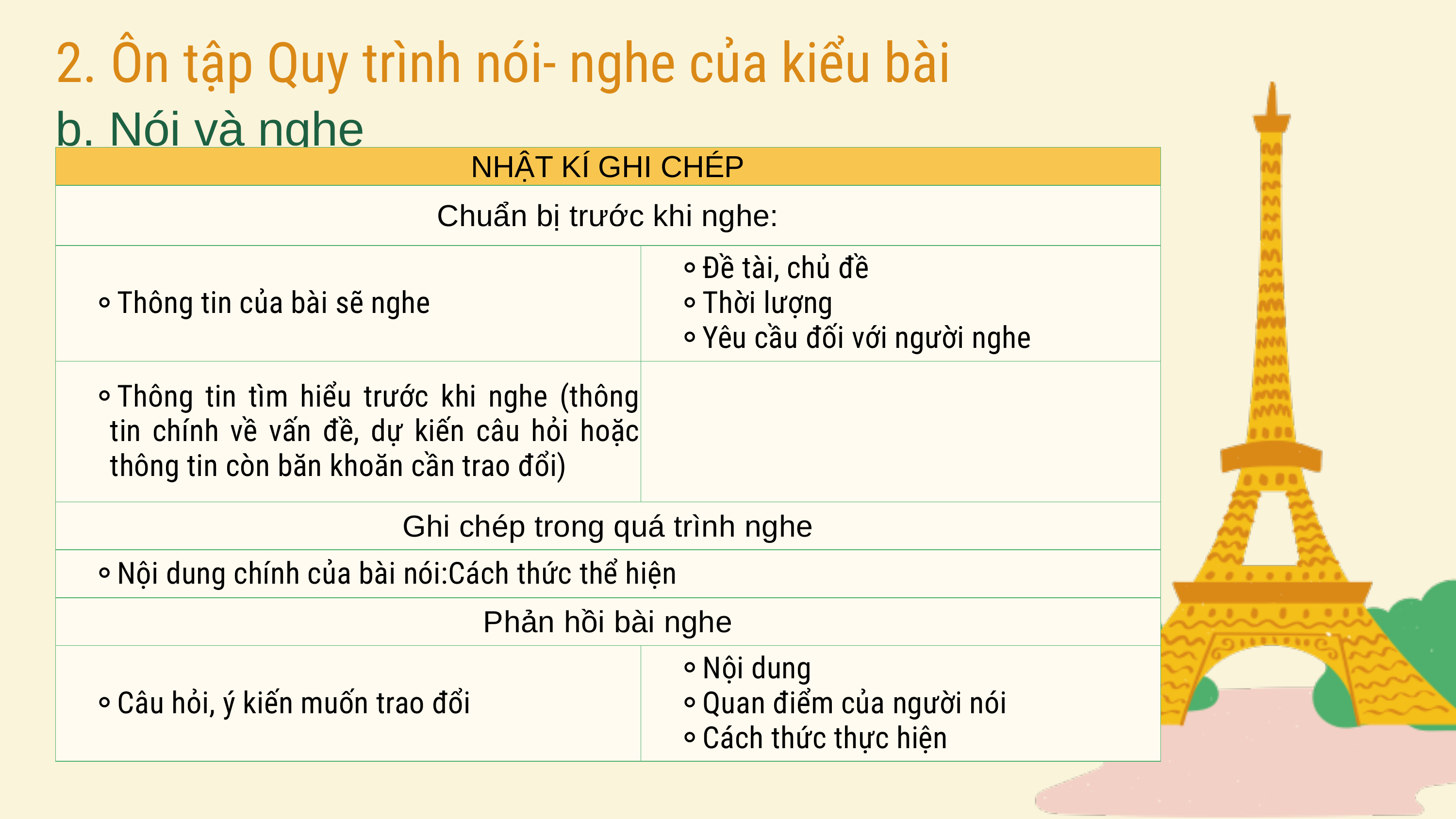

2. Ôn tập Quy trình nói- nghe của kiểu bài
b. Nói và nghe

| NHẬT KÍ GHI CHÉP | NHẬT KÍ GHI CHÉP |
| --- | --- |
| Chuẩn bị trước khi nghe: | Chuẩn bị trước khi nghe: |
| Thông tin của bài sẽ nghe | Đề tài, chủ đề Thời lượng Yêu cầu đối với người nghe |
| Thông tin tìm hiểu trước khi nghe (thông tin chính về vấn đề, dự kiến câu hỏi hoặc thông tin còn băn khoăn cần trao đổi) |  |
| Ghi chép trong quá trình nghe | Ghi chép trong quá trình nghe |
| Nội dung chính của bài nói:Cách thức thể hiện | Nội dung chính của bài nói:Cách thức thể hiện |
| Phản hồi bài nghe | Phản hồi bài nghe |
| Câu hỏi, ý kiến muốn trao đổi | Nội dung Quan điểm của người nói Cách thức thực hiện |